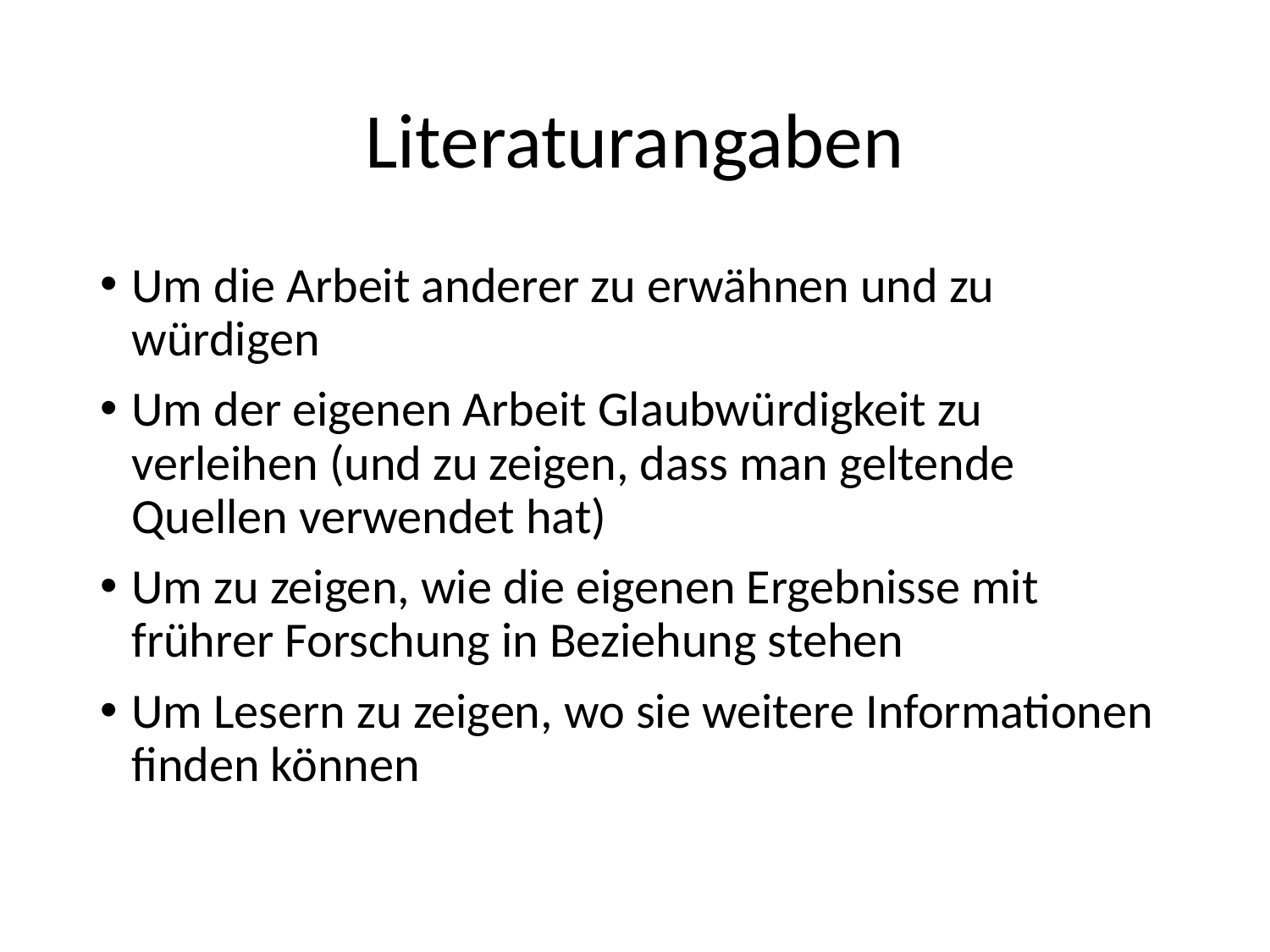

# Literaturangaben
Um die Arbeit anderer zu erwähnen und zu würdigen
Um der eigenen Arbeit Glaubwürdigkeit zu verleihen (und zu zeigen, dass man geltende Quellen verwendet hat)
Um zu zeigen, wie die eigenen Ergebnisse mit frührer Forschung in Beziehung stehen
Um Lesern zu zeigen, wo sie weitere Informationen finden können